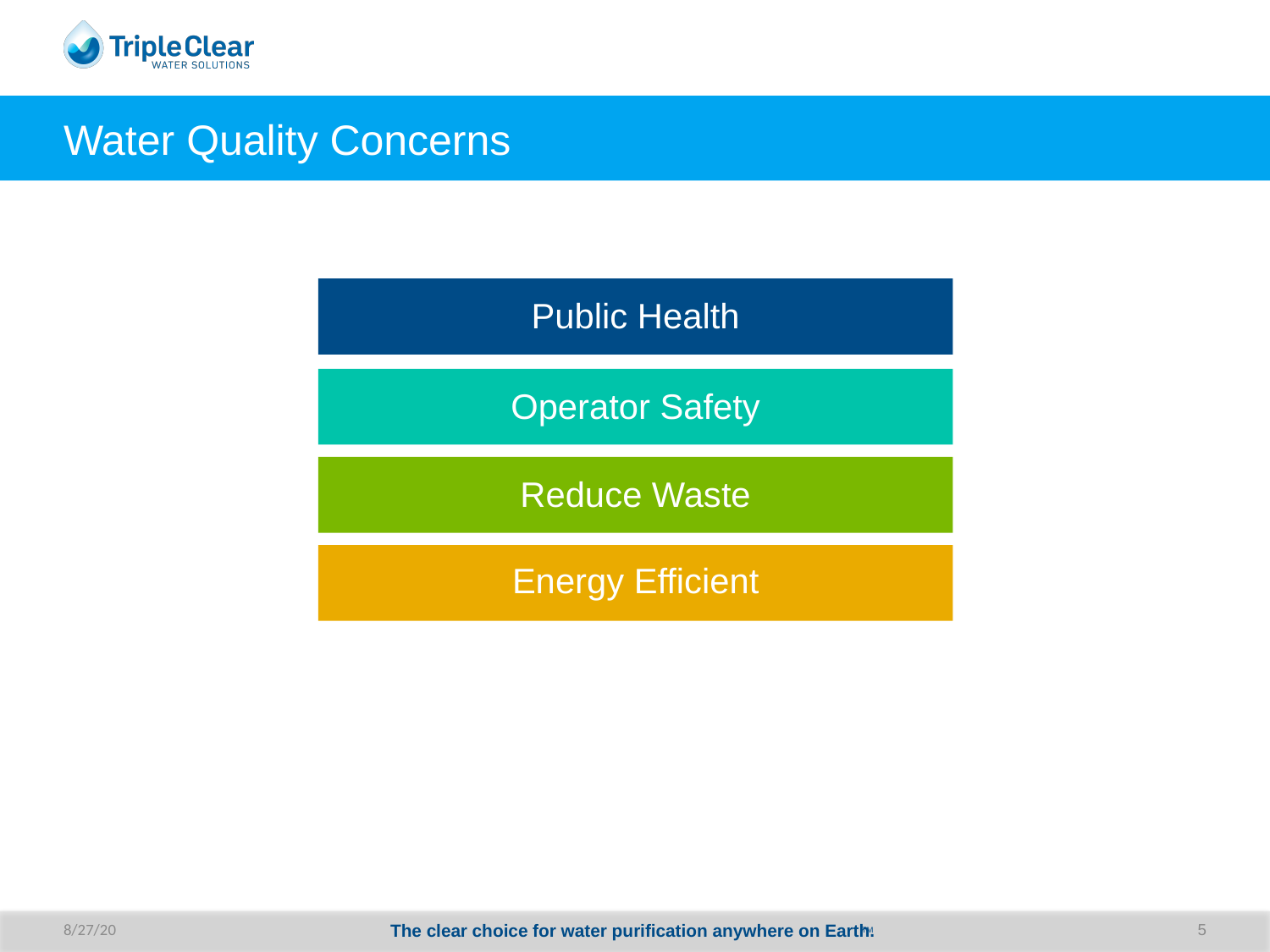

# Water Quality Concerns
Public Health
Operator Safety
Reduce Waste
Energy Efficient
8/27/20
The clear choice for water purification anywhere on Earth.
5